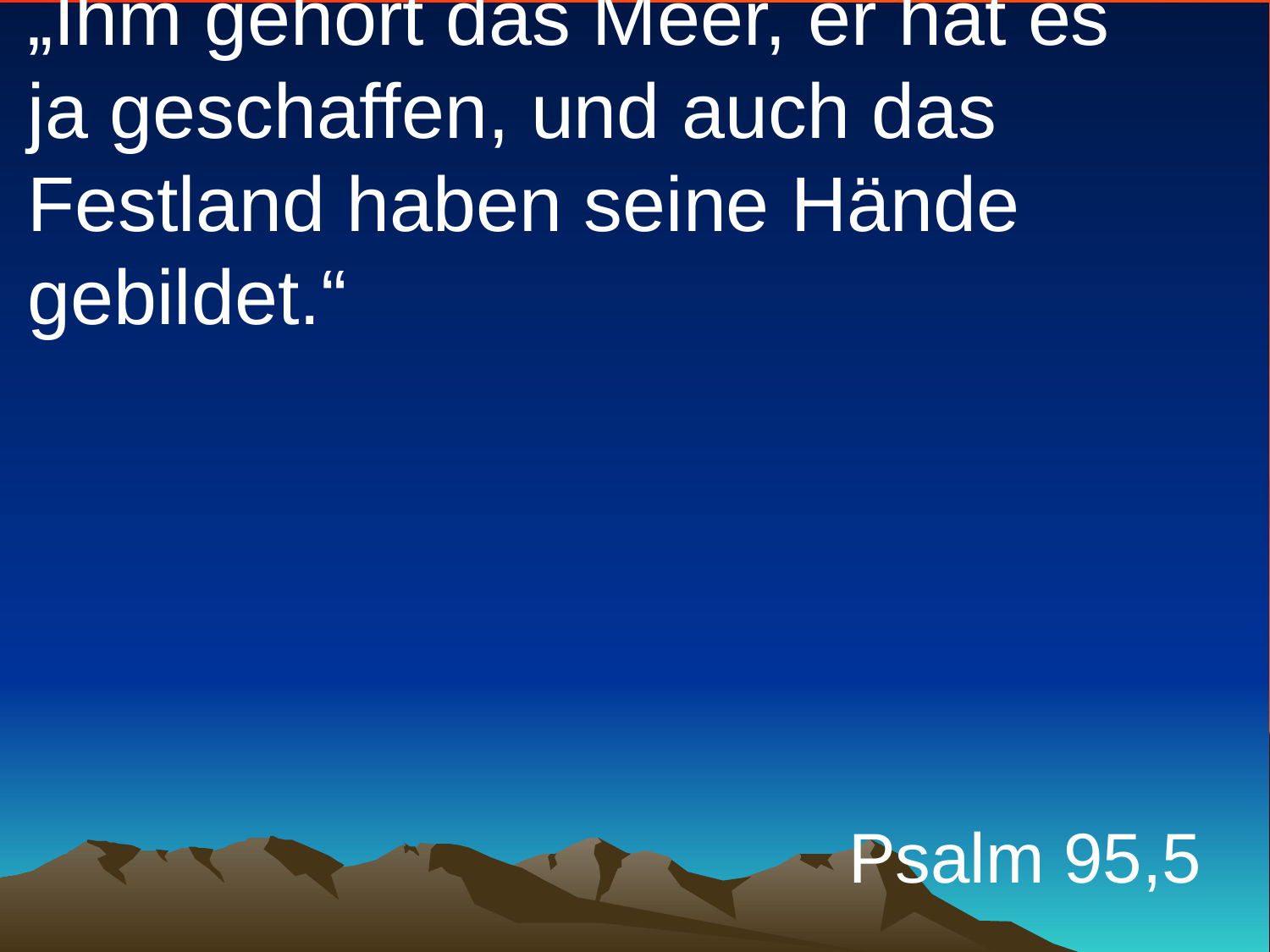

# „Ihm gehört das Meer, er hat es ja geschaffen, und auch das Festland haben seine Hände gebildet.“
Psalm 95,5